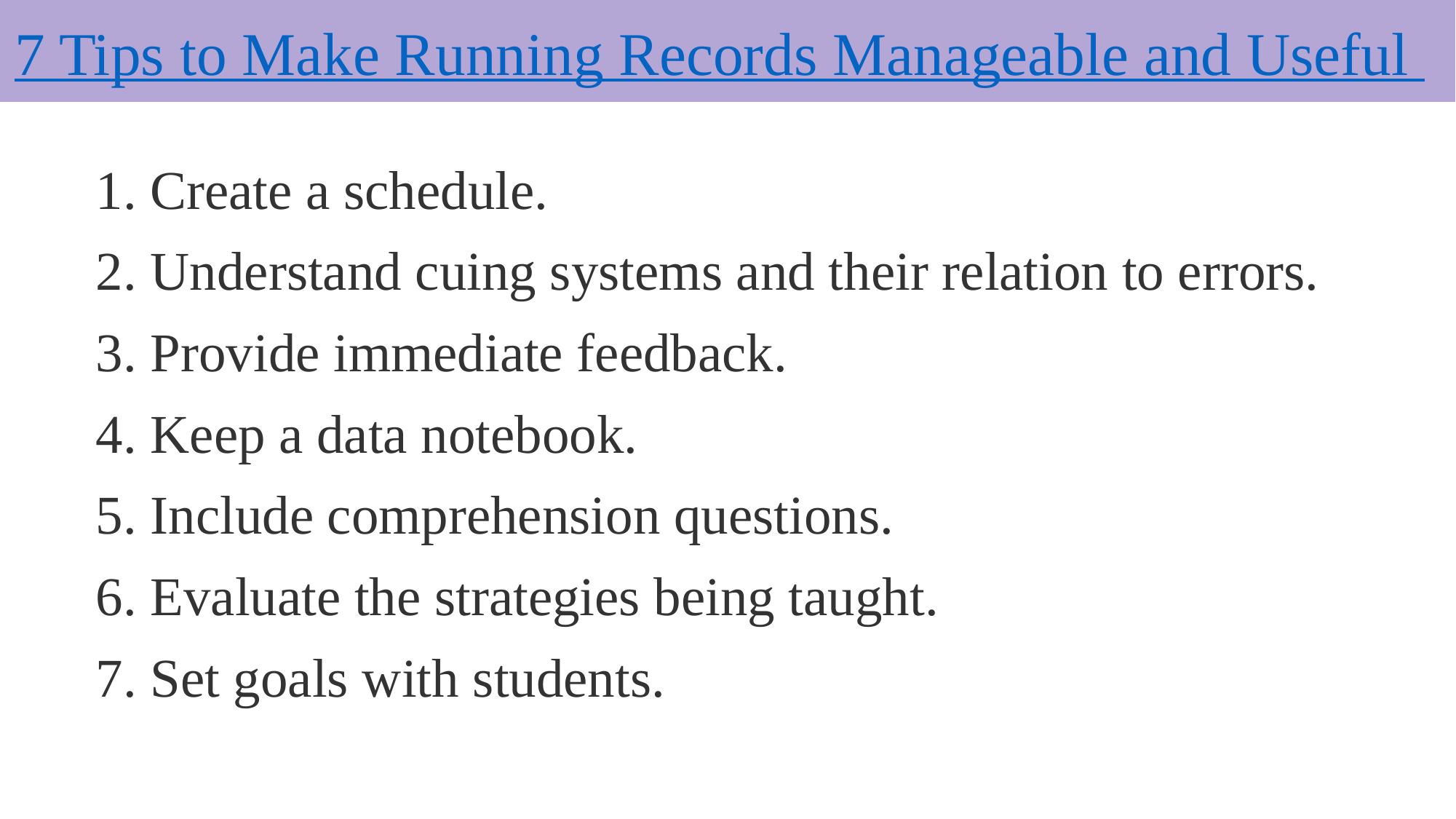

7 Tips to Make Running Records Manageable and Useful
1. Create a schedule.
2. Understand cuing systems and their relation to errors.
3. Provide immediate feedback.
4. Keep a data notebook.
5. Include comprehension questions.
6. Evaluate the strategies being taught.
7. Set goals with students.